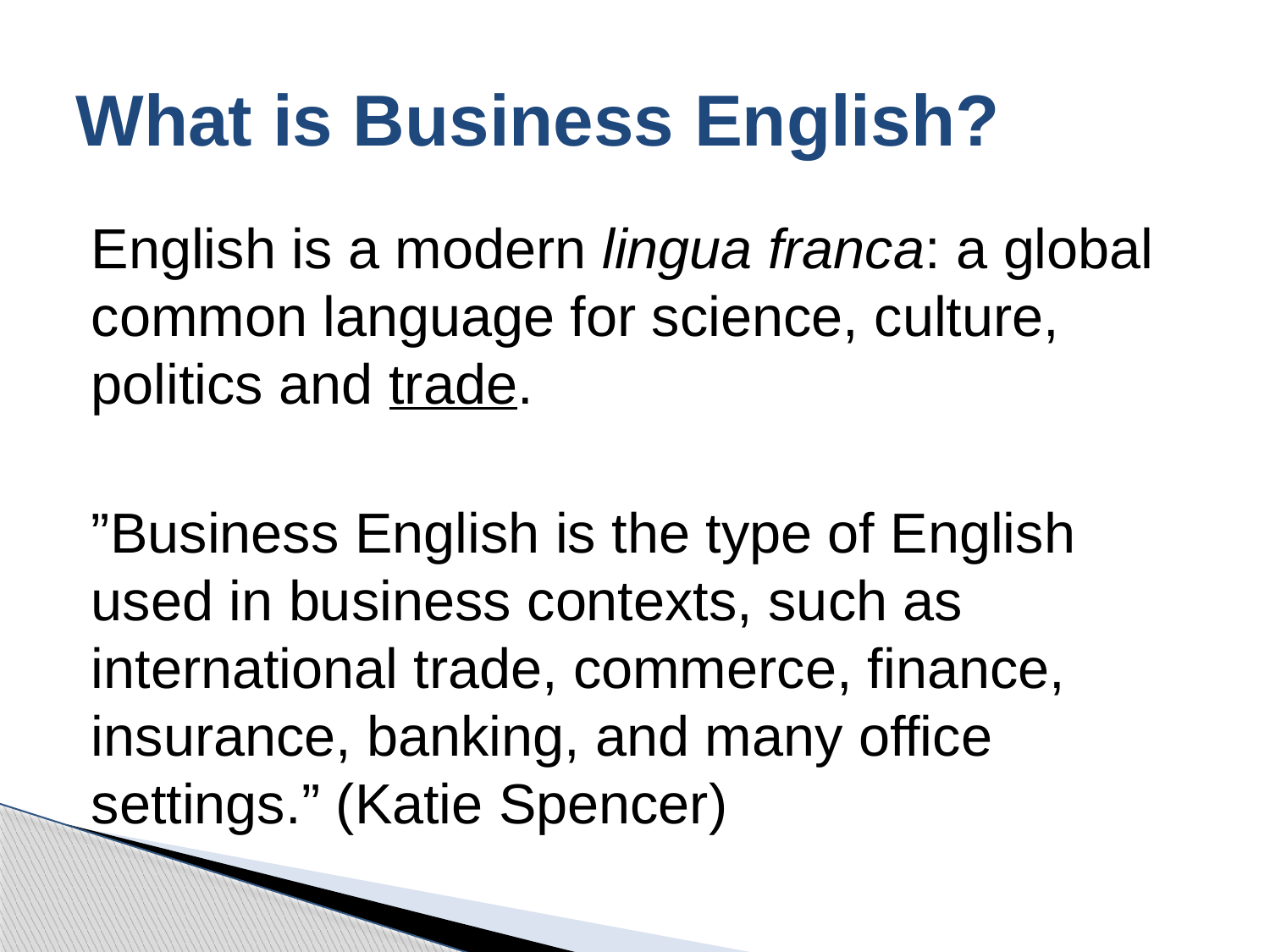

# What is Business English?
English is a modern lingua franca: a global common language for science, culture, politics and trade.

”Business English is the type of English used in business contexts, such as international trade, commerce, finance, insurance, banking, and many office settings.” (Katie Spencer)